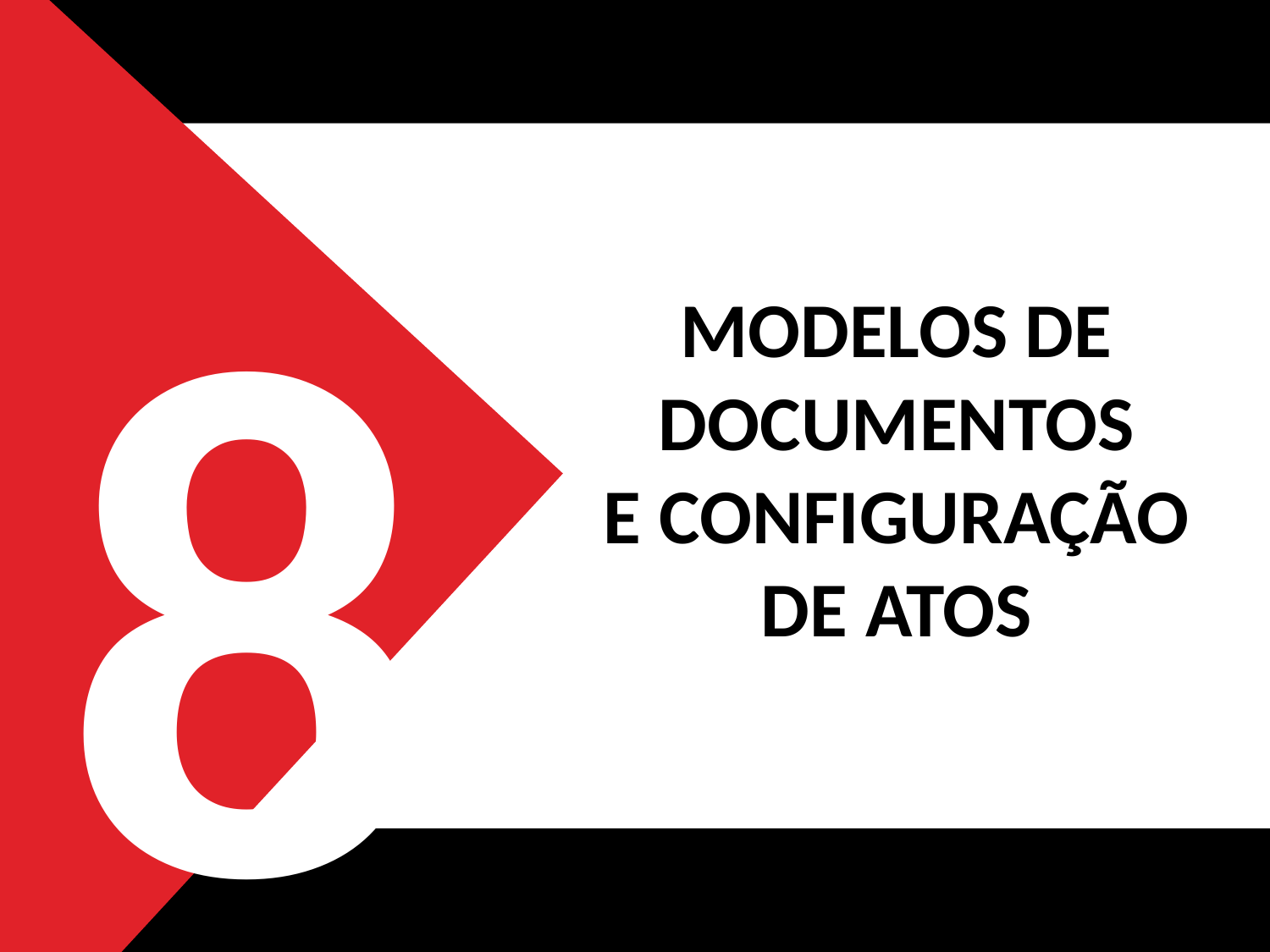

8
MODELOS DE DOCUMENTOS
E CONFIGURAÇÃO
DE ATOS